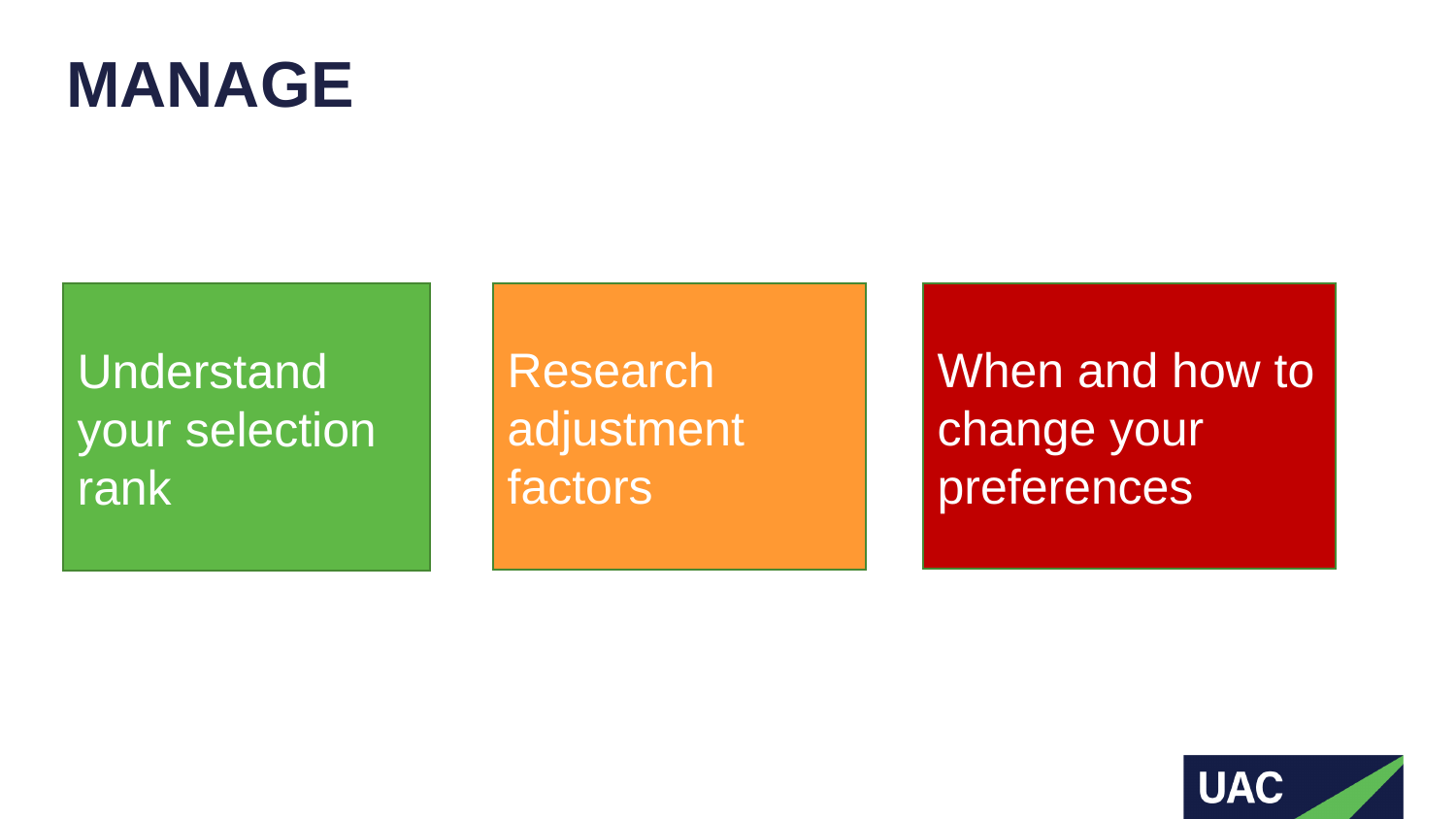

# MANAGE
Understand your selection rank
Research adjustment factors
When and how to change your preferences